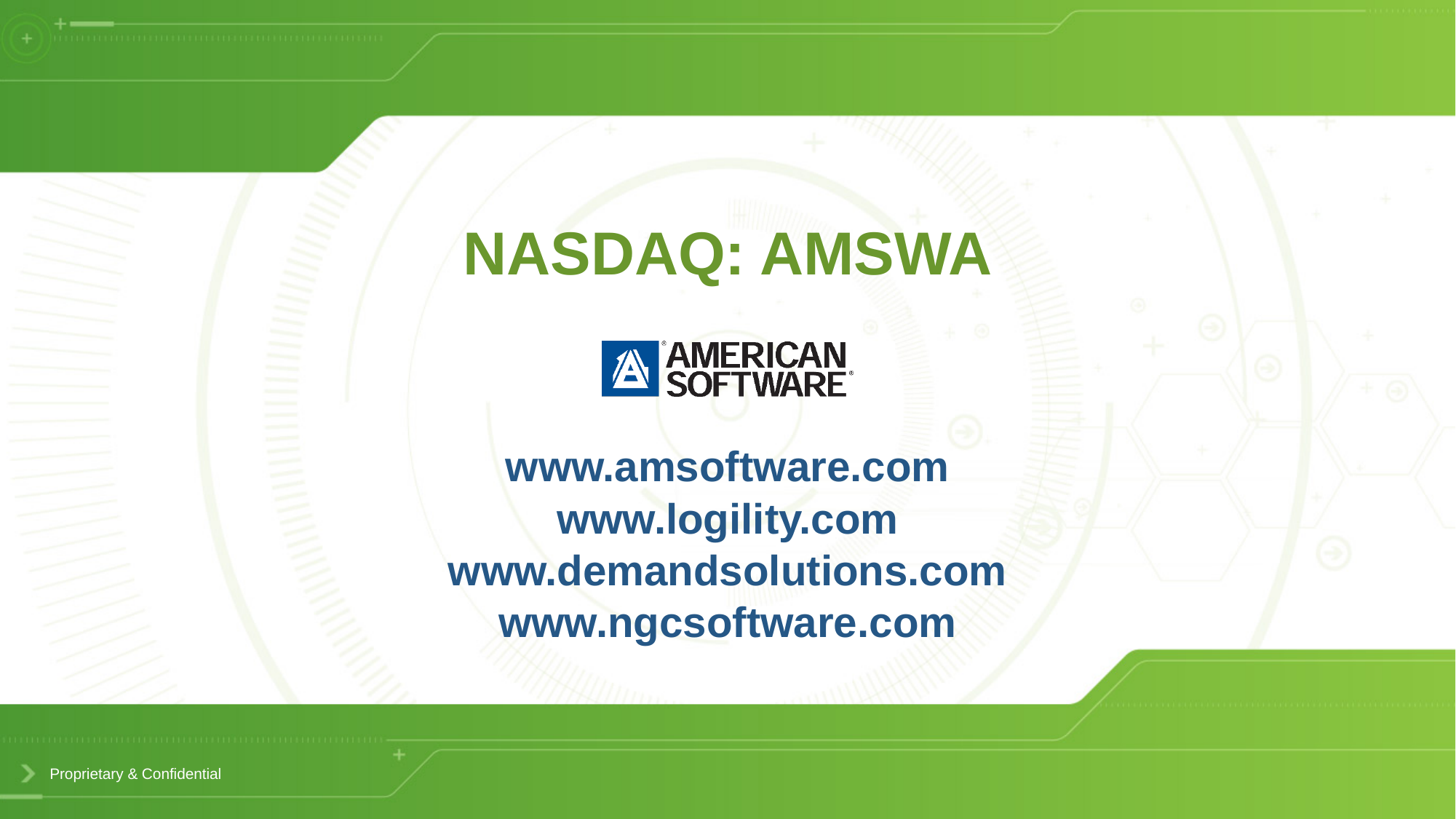

# NASDAQ: AMSWA
www.amsoftware.com
www.logility.com
www.demandsolutions.com
www.ngcsoftware.com